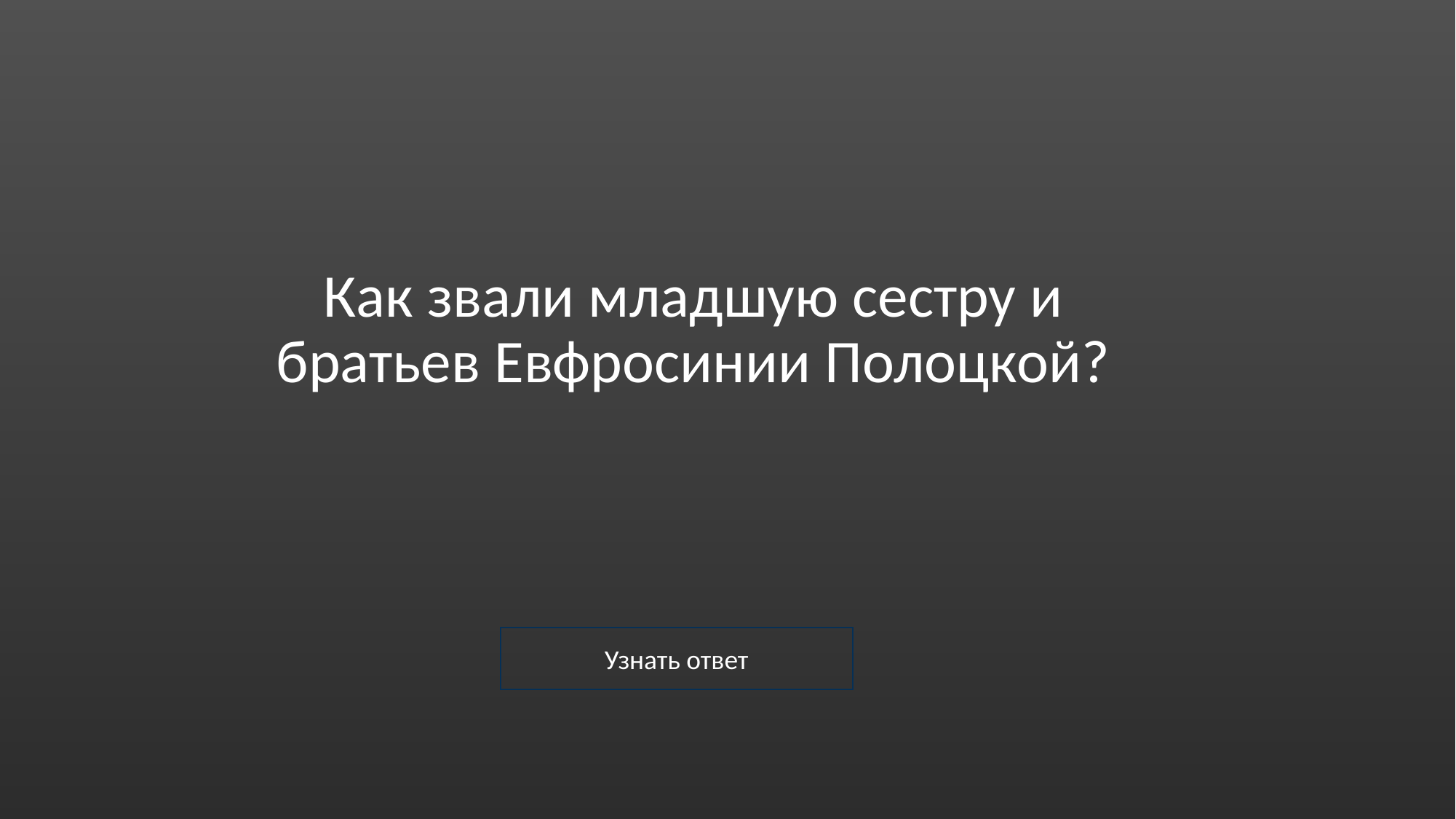

# Как звали младшую сестру и братьев Евфросинии Полоцкой?